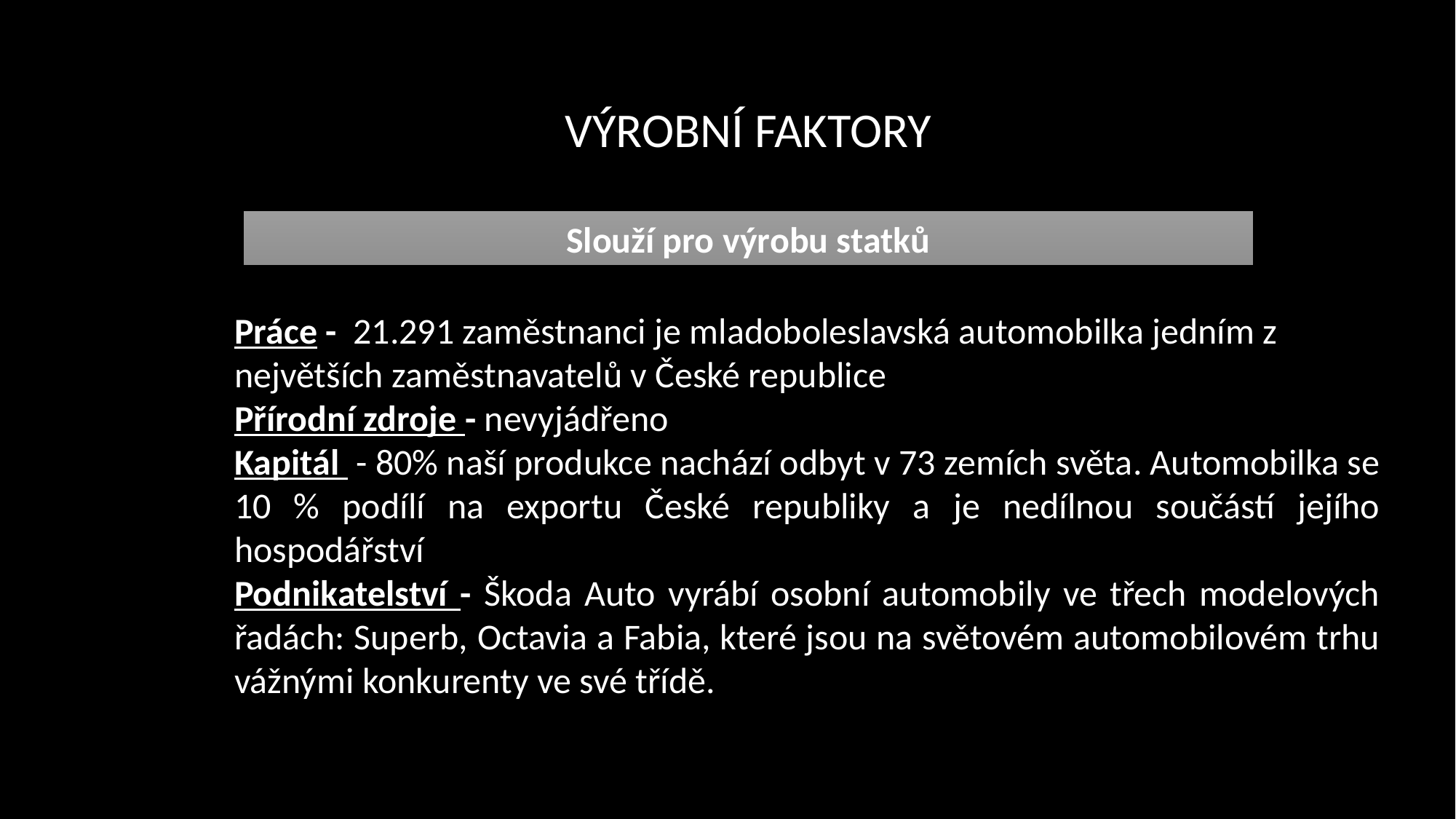

# VÝROBNÍ FAKTORY
Slouží pro výrobu statků
Práce -  21.291 zaměstnanci je mladoboleslavská automobilka jedním z největších zaměstnavatelů v České republice
Přírodní zdroje - nevyjádřeno
Kapitál  - 80% naší produkce nachází odbyt v 73 zemích světa. Automobilka se 10 % podílí na exportu České republiky a je nedílnou součástí jejího hospodářství
Podnikatelství - Škoda Auto vyrábí osobní automobily ve třech modelových řadách: Superb, Octavia a Fabia, které jsou na světovém automobilovém trhu vážnými konkurenty ve své třídě.